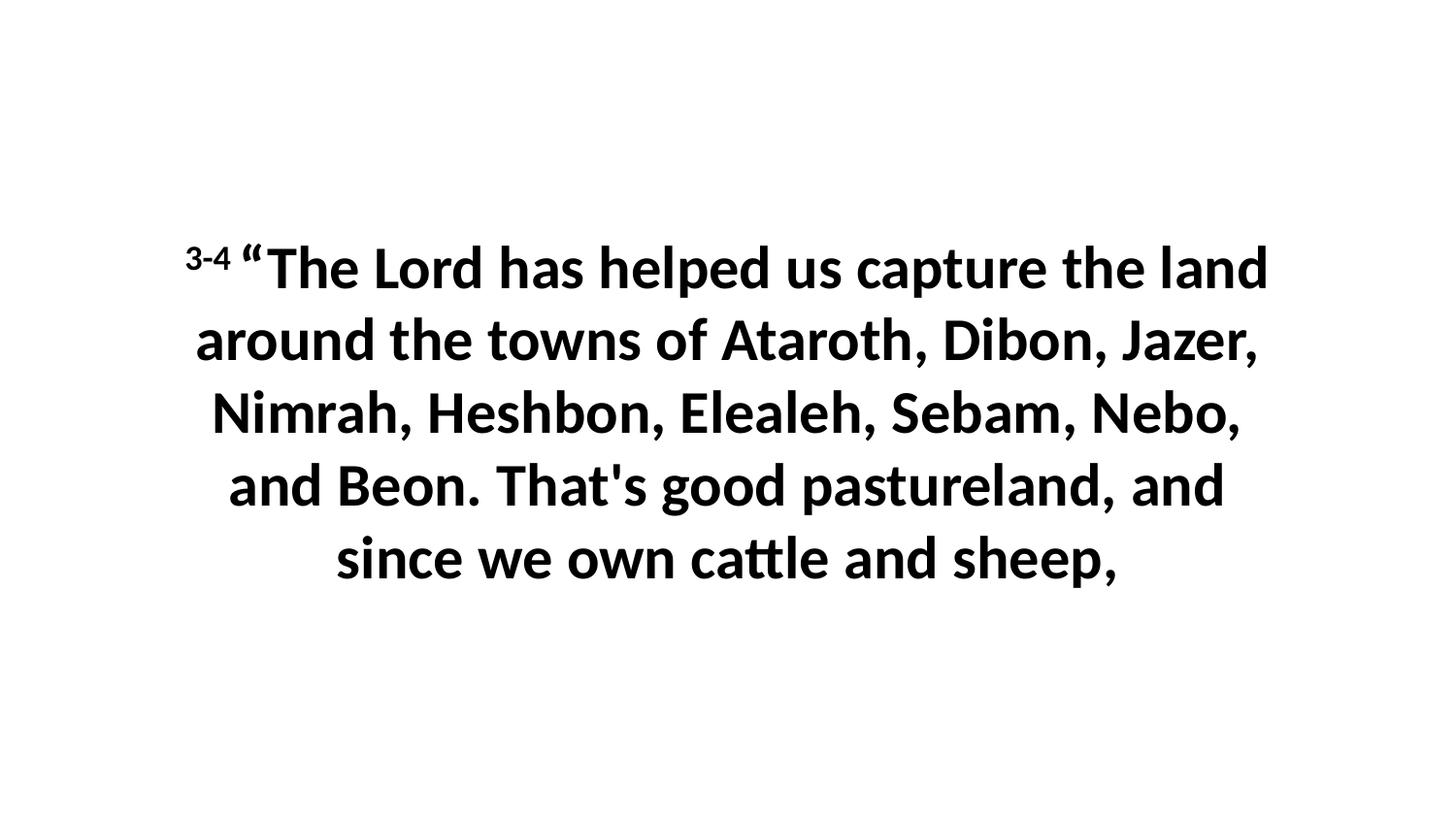

3-4 “The Lord has helped us capture the land around the towns of Ataroth, Dibon, Jazer, Nimrah, Heshbon, Elealeh, Sebam, Nebo, and Beon. That's good pastureland, and since we own cattle and sheep,